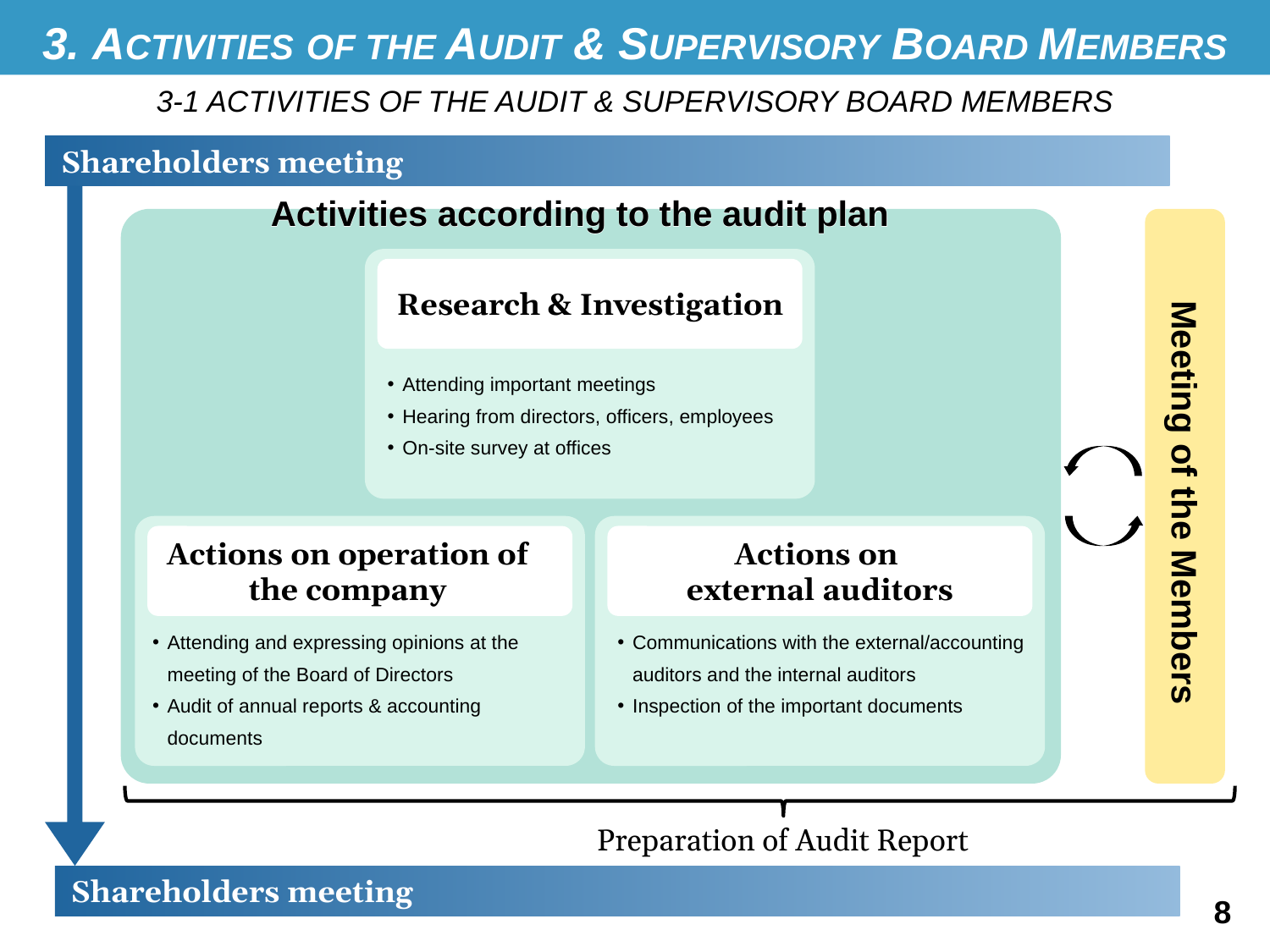

3. ACTIVITIES OF THE AUDIT & SUPERVISORY BOARD MEMBERS
3-1 ACTIVITIES OF THE AUDIT & SUPERVISORY BOARD MEMBERS

Shareholders meeting

Activities according to the audit plan
Activities according to the audit plan

Research & Investigation
Attending important meetings
Hearing from directors, officers, employees
On-site survey at offices

Meeting of the Members

Actions on operation of the company
Actions on
external auditors
Attending and expressing opinions at the meeting of the Board of Directors
Audit of annual reports & accounting documents
Communications with the external/accounting auditors and the internal auditors
Inspection of the important documents
Preparation of Audit Report

Shareholders meeting